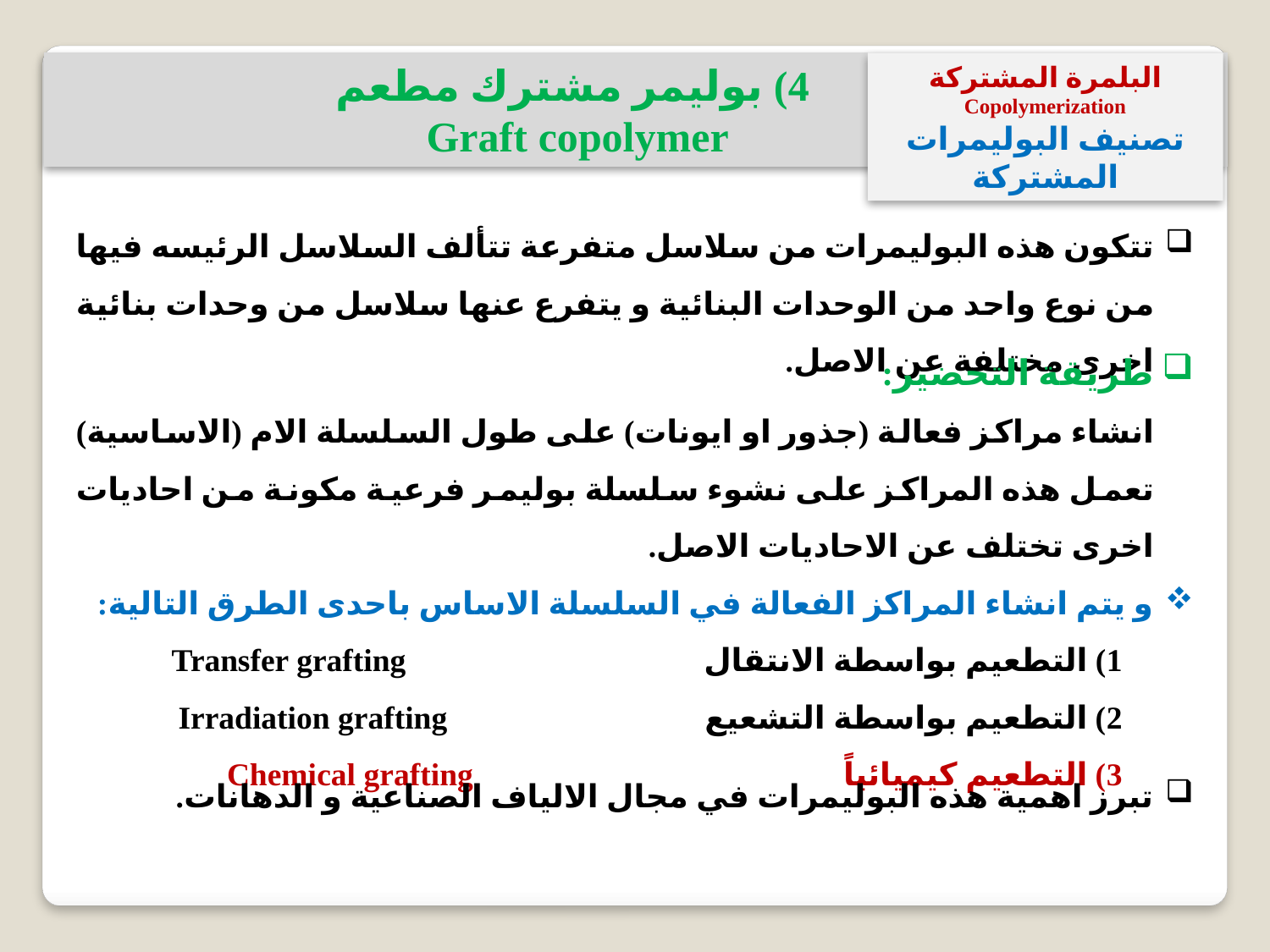

4) بوليمر مشترك مطعم
Graft copolymer
البلمرة المشتركة Copolymerization
تصنيف البوليمرات المشتركة
تتكون هذه البوليمرات من سلاسل متفرعة تتألف السلاسل الرئيسه فيها من نوع واحد من الوحدات البنائية و يتفرع عنها سلاسل من وحدات بنائية اخرى مختلفة عن الاصل.
طريقة التحضير:
انشاء مراكز فعالة (جذور او ايونات) على طول السلسلة الام (الاساسية) تعمل هذه المراكز على نشوء سلسلة بوليمر فرعية مكونة من احاديات اخرى تختلف عن الاحاديات الاصل.
و يتم انشاء المراكز الفعالة في السلسلة الاساس باحدى الطرق التالية:
1) التطعيم بواسطة الانتقال                                     Transfer grafting
2) التطعيم بواسطة التشعيع                                Irradiation grafting
3) التطعيم كيميائياً                                              Chemical grafting
تبرز اهمية هذه البوليمرات في مجال الالياف الصناعية و الدهانات.